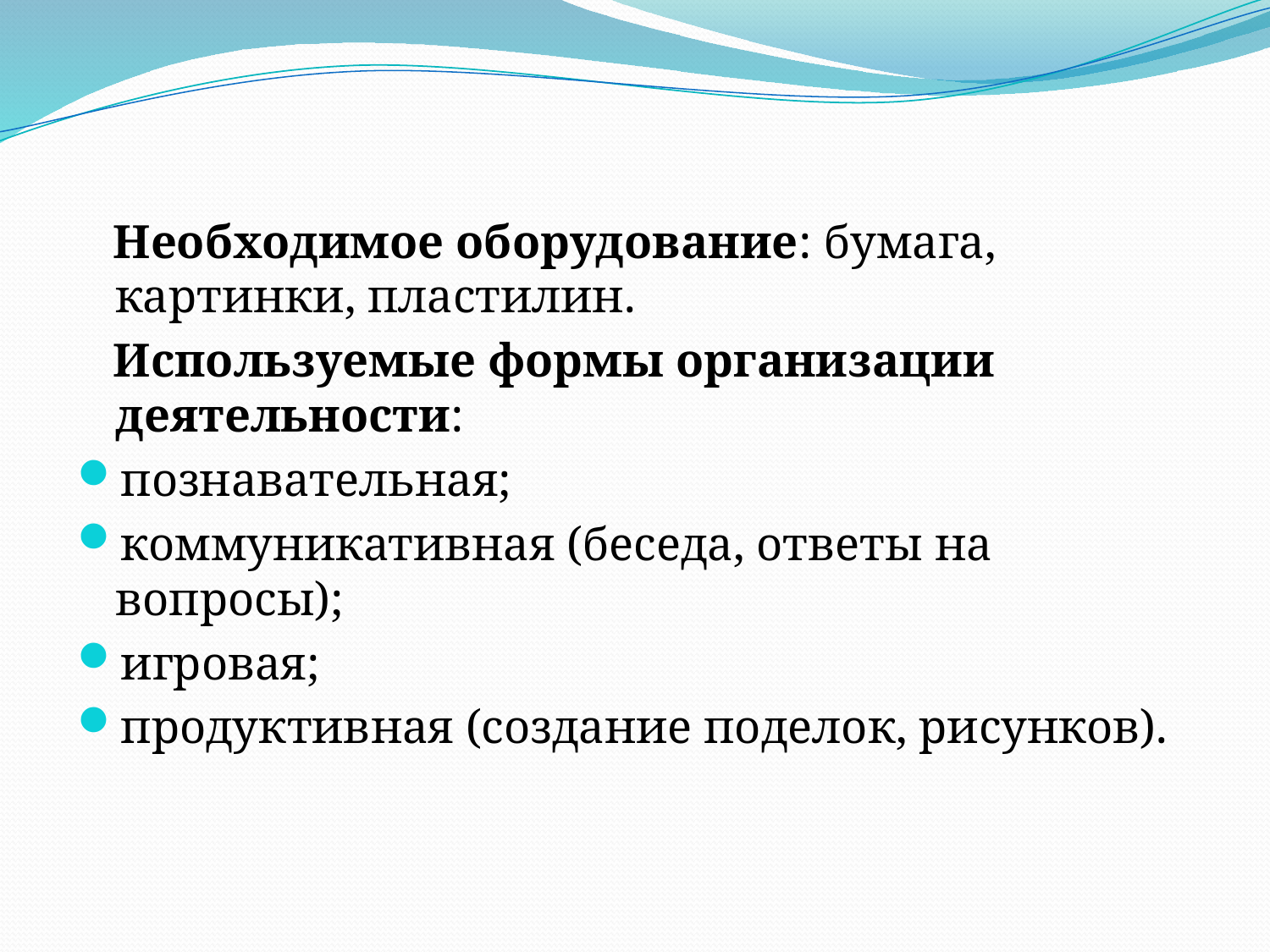

Необходимое оборудование: бумага, картинки, пластилин.
   Используемые формы организации деятельности:
познавательная;
коммуникативная (беседа, ответы на вопросы);
игровая;
продуктивная (создание поделок, рисунков).